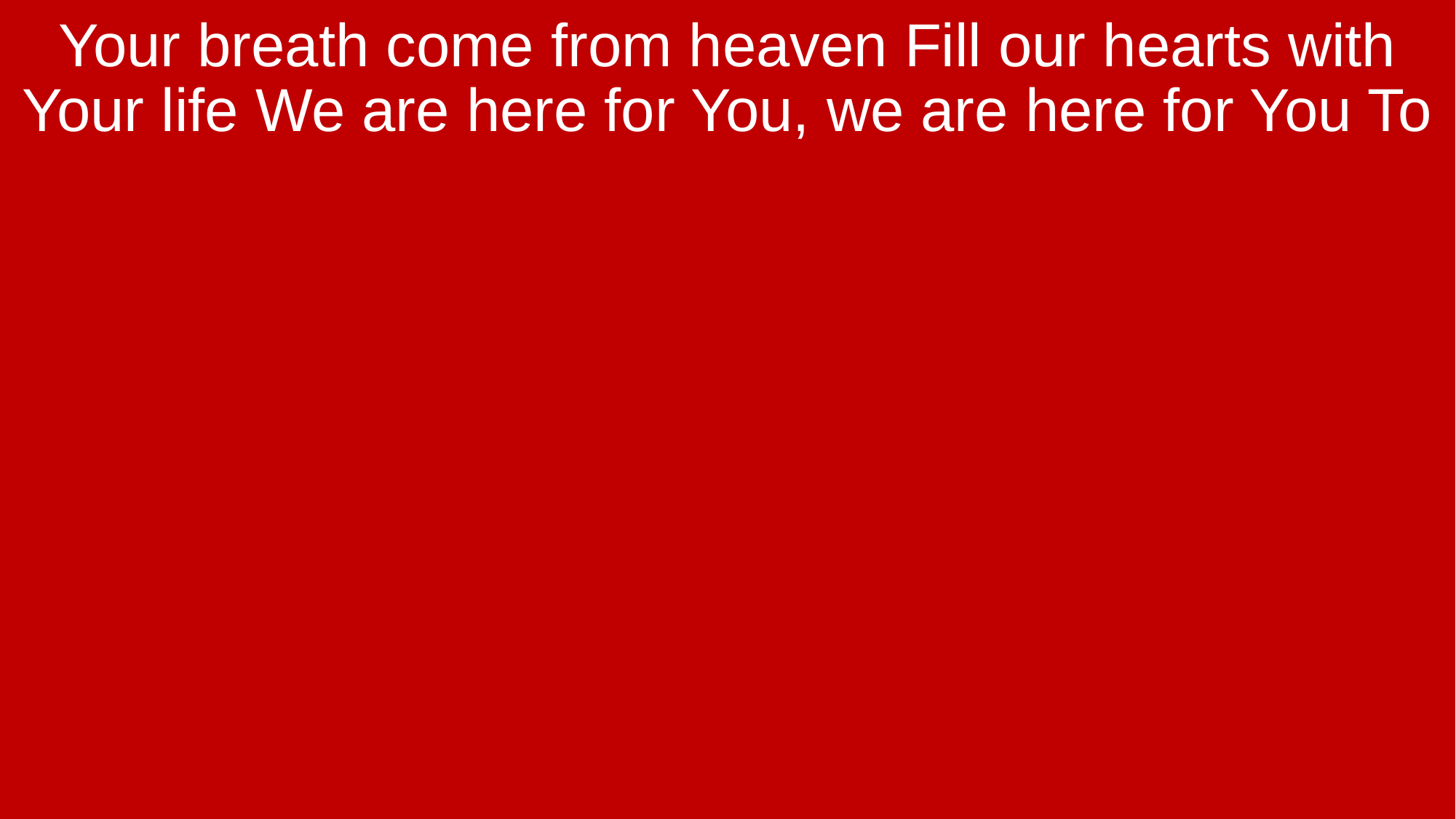

Your breath come from heaven Fill our hearts with Your life We are here for You, we are here for You To